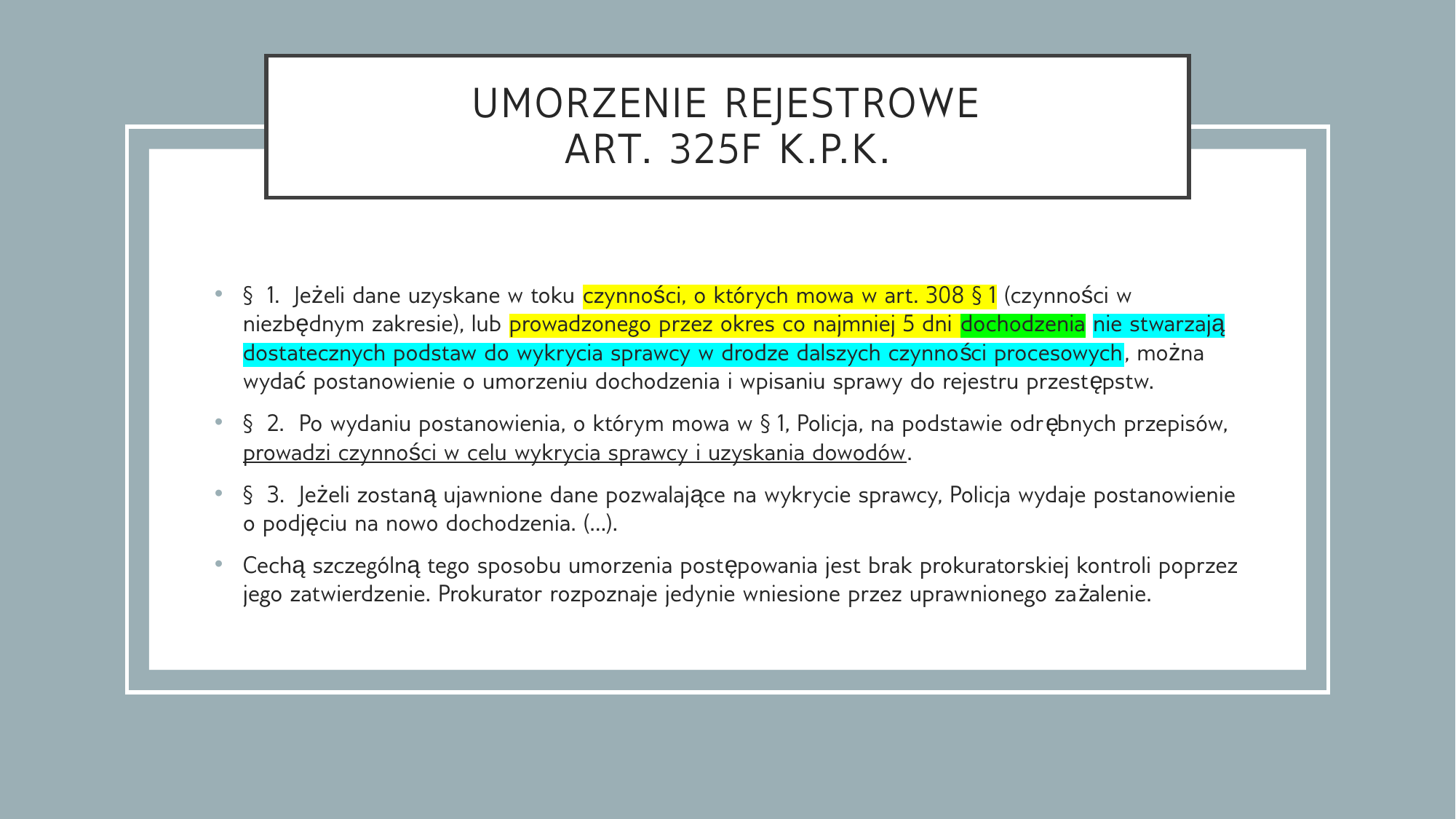

# Umorzenie rejestrowe art. 325f k.p.k.

§  1.  Jeżeli dane uzyskane w toku czynności, o których mowa w art. 308 § 1 (czynności w niezbędnym zakresie), lub prowadzonego przez okres co najmniej 5 dni dochodzenia nie stwarzają dostatecznych podstaw do wykrycia sprawcy w drodze dalszych czynności procesowych, można wydać postanowienie o umorzeniu dochodzenia i wpisaniu sprawy do rejestru przestępstw.
§  2.  Po wydaniu postanowienia, o którym mowa w § 1, Policja, na podstawie odrębnych przepisów, prowadzi czynności w celu wykrycia sprawcy i uzyskania dowodów.
§  3.  Jeżeli zostaną ujawnione dane pozwalające na wykrycie sprawcy, Policja wydaje postanowienie o podjęciu na nowo dochodzenia. (…).
Cechą szczególną tego sposobu umorzenia postępowania jest brak prokuratorskiej kontroli poprzez jego zatwierdzenie. Prokurator rozpoznaje jedynie wniesione przez uprawnionego zażalenie.